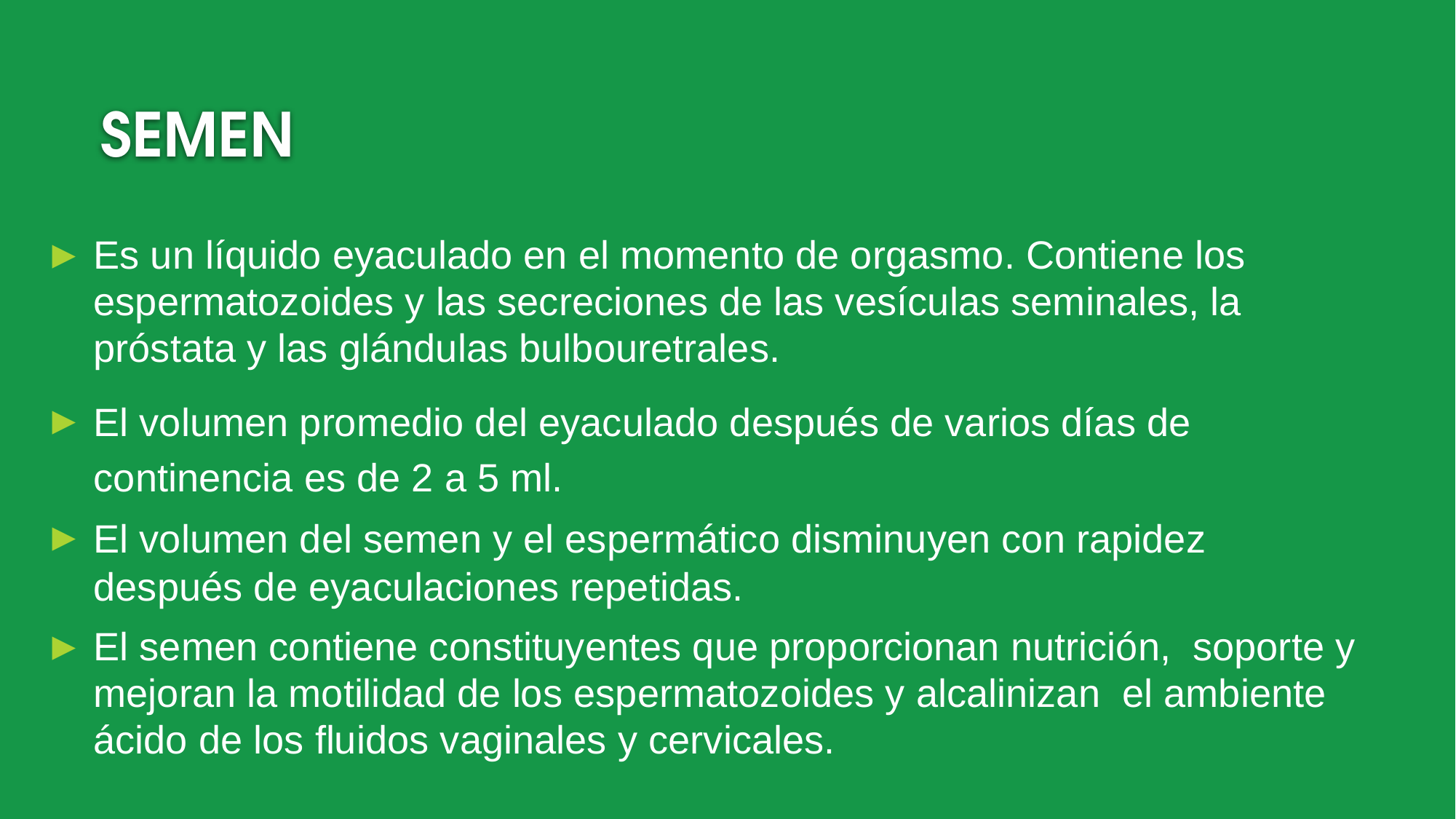

# SEMEN
Es un líquido eyaculado en el momento de orgasmo. Contiene los  espermatozoides y las secreciones de las vesículas seminales, la  próstata y las glándulas bulbouretrales.
El volumen promedio del eyaculado después de varios días de  continencia es de 2 a 5 ml.
El volumen del semen y el espermático disminuyen con rapidez  después de eyaculaciones repetidas.
El semen contiene constituyentes que proporcionan nutrición,  soporte y mejoran la motilidad de los espermatozoides y alcalinizan  el ambiente ácido de los fluidos vaginales y cervicales.